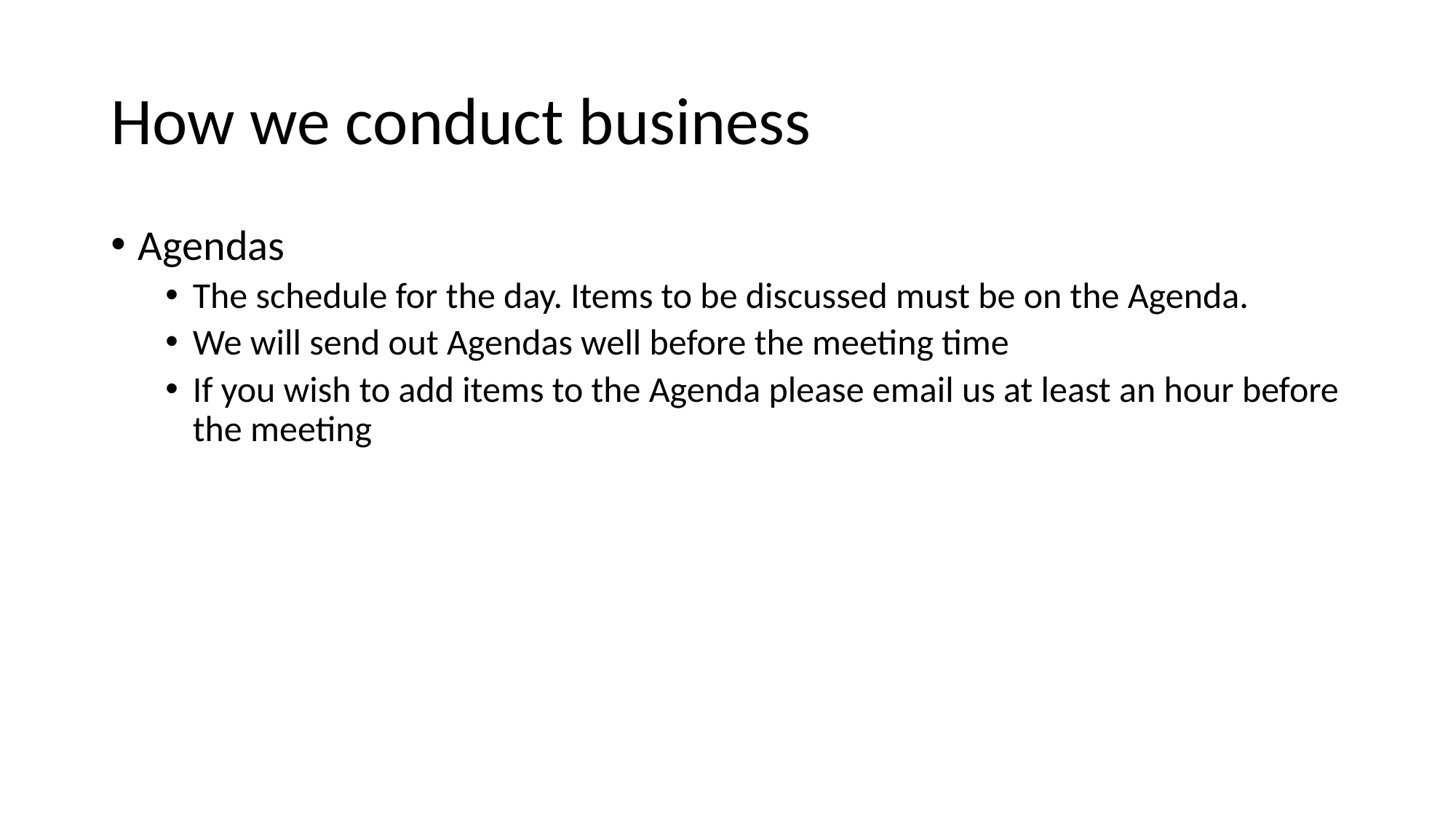

# How we conduct business
Agendas
The schedule for the day. Items to be discussed must be on the Agenda.
We will send out Agendas well before the meeting time
If you wish to add items to the Agenda please email us at least an hour before the meeting